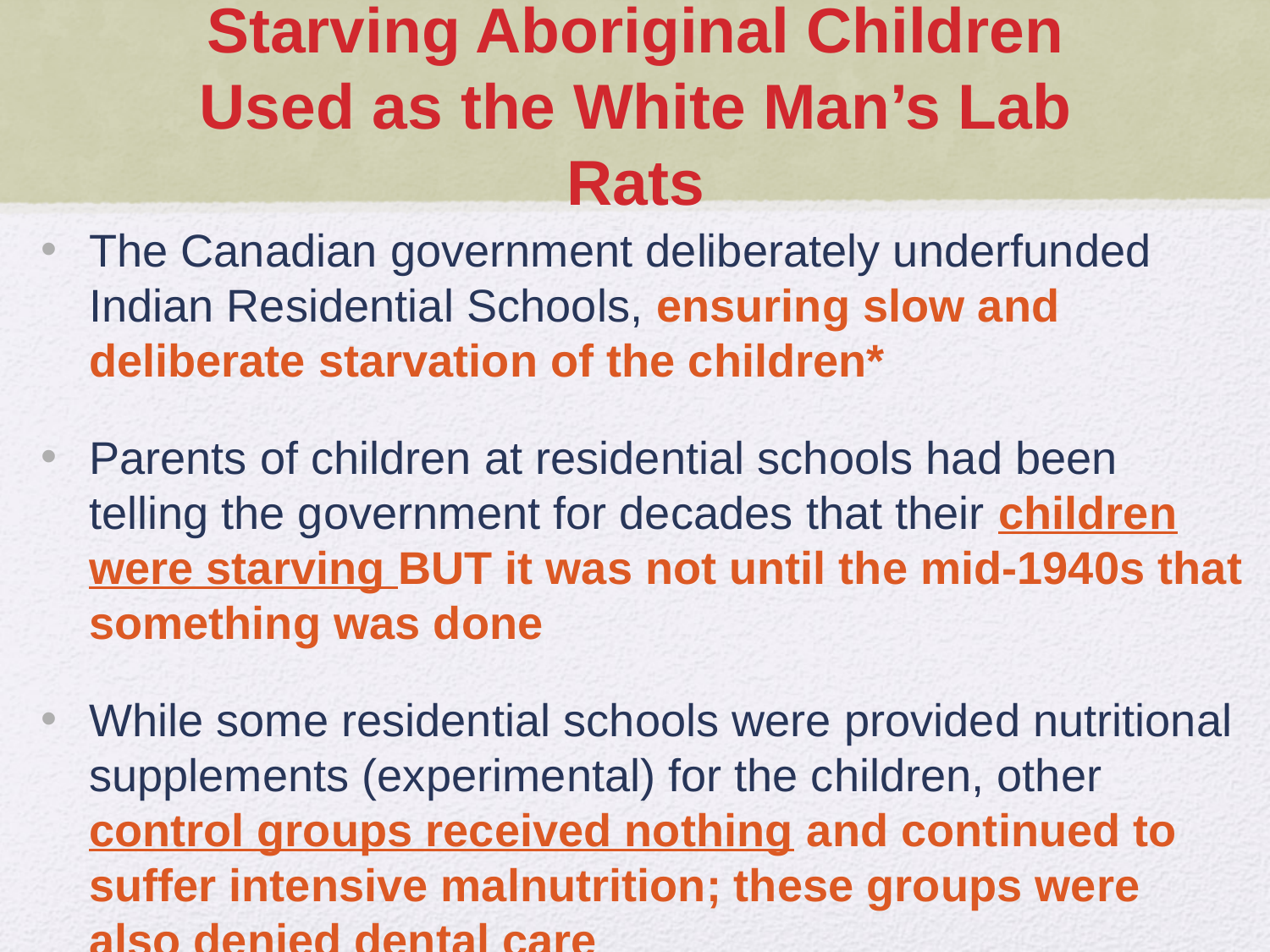

# Starving Aboriginal Children Used as the White Man’s Lab Rats
The Canadian government deliberately underfunded Indian Residential Schools, ensuring slow and deliberate starvation of the children*
Parents of children at residential schools had been telling the government for decades that their children were starving BUT it was not until the mid-1940s that something was done
While some residential schools were provided nutritional supplements (experimental) for the children, other control groups received nothing and continued to suffer intensive malnutrition; these groups were also denied dental care